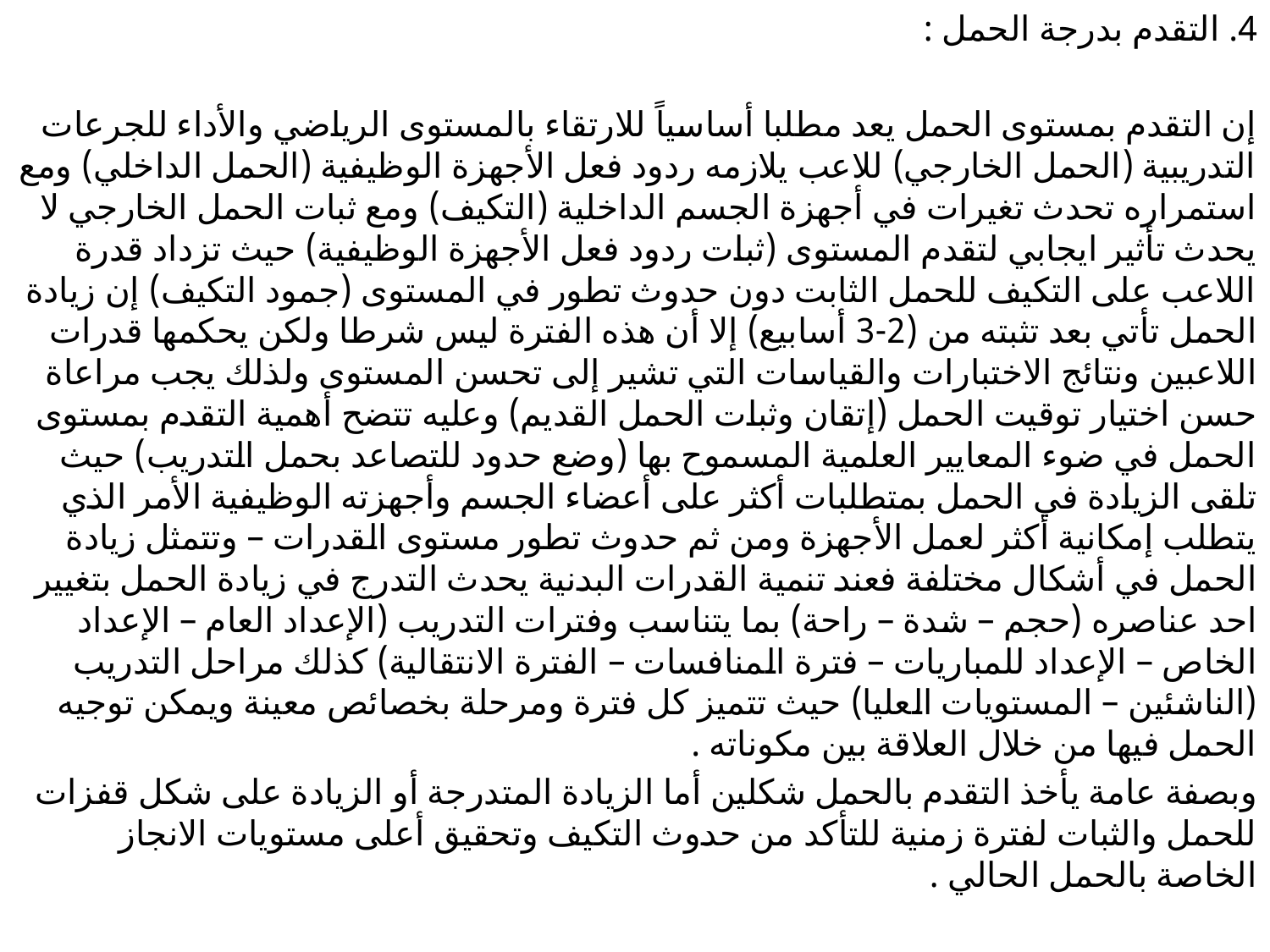

4. التقدم بدرجة الحمل :

إن التقدم بمستوى الحمل يعد مطلبا أساسياً للارتقاء بالمستوى الرياضي والأداء للجرعات التدريبية (الحمل الخارجي) للاعب يلازمه ردود فعل الأجهزة الوظيفية (الحمل الداخلي) ومع استمراره تحدث تغيرات في أجهزة الجسم الداخلية (التكيف) ومع ثبات الحمل الخارجي لا يحدث تأثير ايجابي لتقدم المستوى (ثبات ردود فعل الأجهزة الوظيفية) حيث تزداد قدرة اللاعب على التكيف للحمل الثابت دون حدوث تطور في المستوى (جمود التكيف) إن زيادة الحمل تأتي بعد تثبته من (2-3 أسابيع) إلا أن هذه الفترة ليس شرطا ولكن يحكمها قدرات اللاعبين ونتائج الاختبارات والقياسات التي تشير إلى تحسن المستوى ولذلك يجب مراعاة حسن اختيار توقيت الحمل (إتقان وثبات الحمل القديم) وعليه تتضح أهمية التقدم بمستوى الحمل في ضوء المعايير العلمية المسموح بها (وضع حدود للتصاعد بحمل التدريب) حيث تلقى الزيادة في الحمل بمتطلبات أكثر على أعضاء الجسم وأجهزته الوظيفية الأمر الذي يتطلب إمكانية أكثر لعمل الأجهزة ومن ثم حدوث تطور مستوى القدرات – وتتمثل زيادة الحمل في أشكال مختلفة فعند تنمية القدرات البدنية يحدث التدرج في زيادة الحمل بتغيير احد عناصره (حجم – شدة – راحة) بما يتناسب وفترات التدريب (الإعداد العام – الإعداد الخاص – الإعداد للمباريات – فترة المنافسات – الفترة الانتقالية) كذلك مراحل التدريب (الناشئين – المستويات العليا) حيث تتميز كل فترة ومرحلة بخصائص معينة ويمكن توجيه الحمل فيها من خلال العلاقة بين مكوناته .
وبصفة عامة يأخذ التقدم بالحمل شكلين أما الزيادة المتدرجة أو الزيادة على شكل قفزات للحمل والثبات لفترة زمنية للتأكد من حدوث التكيف وتحقيق أعلى مستويات الانجاز الخاصة بالحمل الحالي .